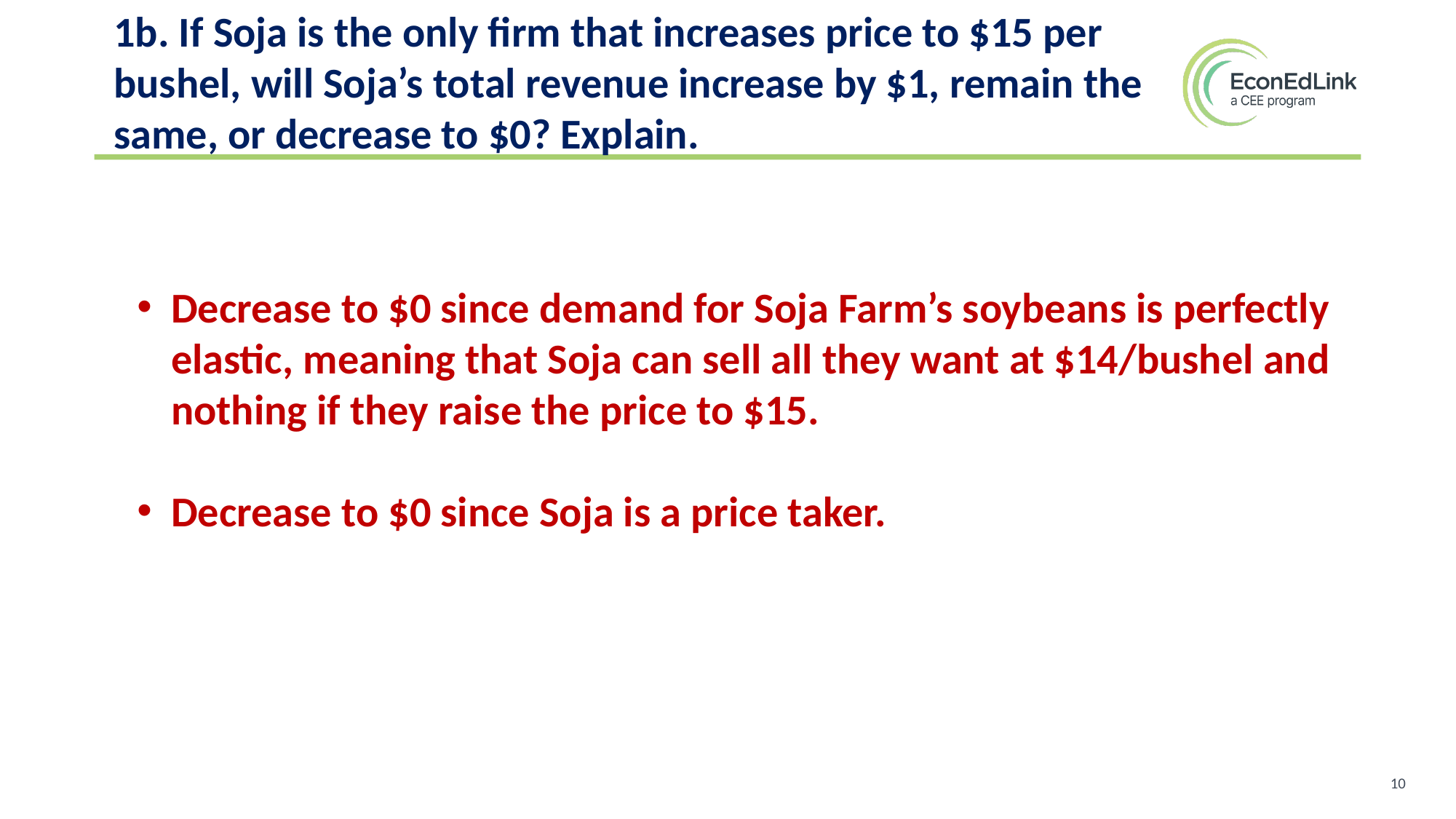

1b. If Soja is the only firm that increases price to $15 per bushel, will Soja’s total revenue increase by $1, remain the same, or decrease to $0? Explain.
Decrease to $0 since demand for Soja Farm’s soybeans is perfectly elastic, meaning that Soja can sell all they want at $14/bushel and nothing if they raise the price to $15.

Decrease to $0 since Soja is a price taker.
10